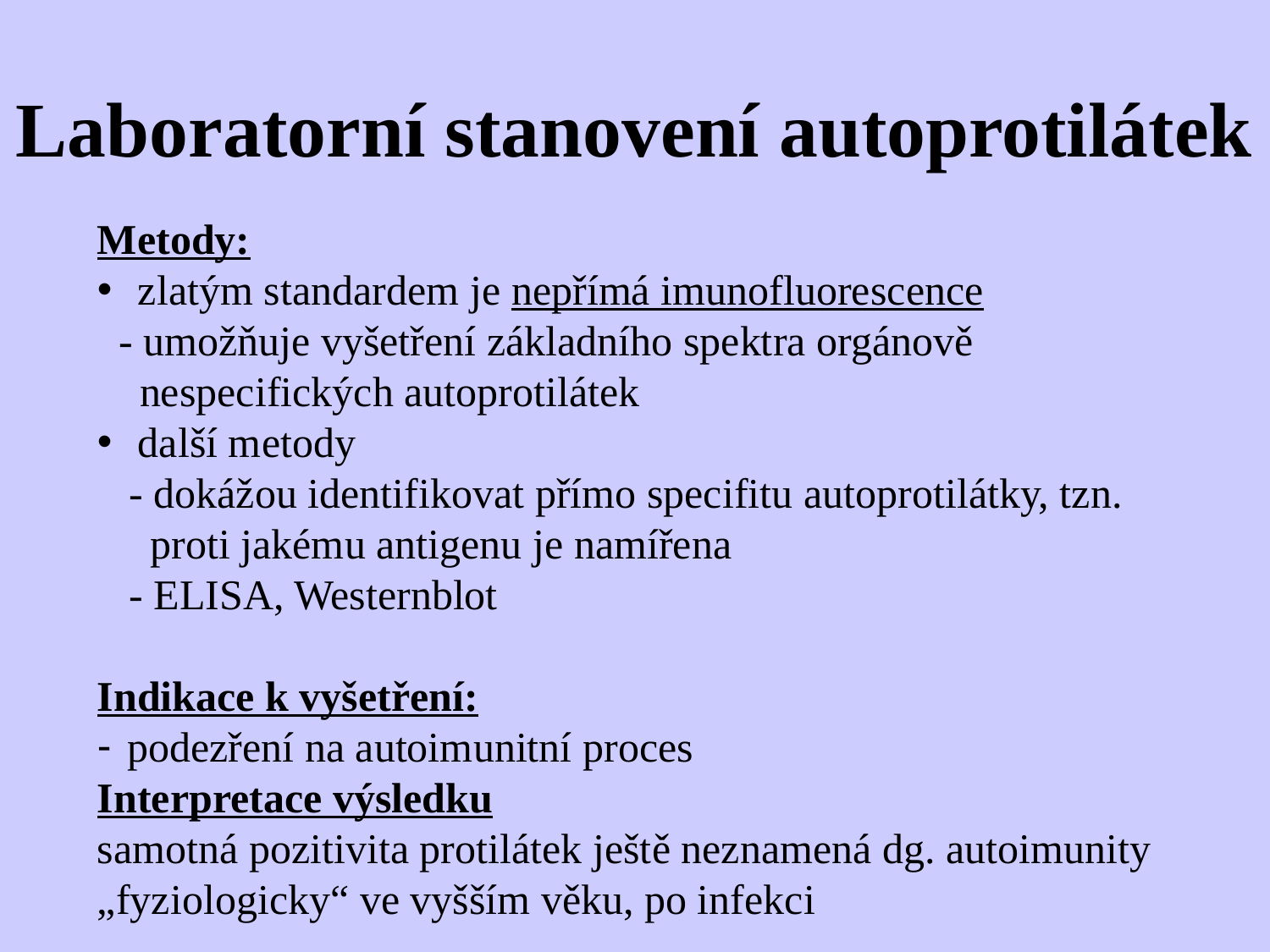

# Laboratorní stanovení autoprotilátek
Metody:
 zlatým standardem je nepřímá imunofluorescence
  - umožňuje vyšetření základního spektra orgánově
    nespecifických autoprotilátek
 další metody
   - dokážou identifikovat přímo specifitu autoprotilátky, tzn.
     proti jakému antigenu je namířena
   - ELISA, Westernblot

Indikace k vyšetření:
podezření na autoimunitní proces
Interpretace výsledku
samotná pozitivita protilátek ještě neznamená dg. autoimunity
„fyziologicky“ ve vyšším věku, po infekci